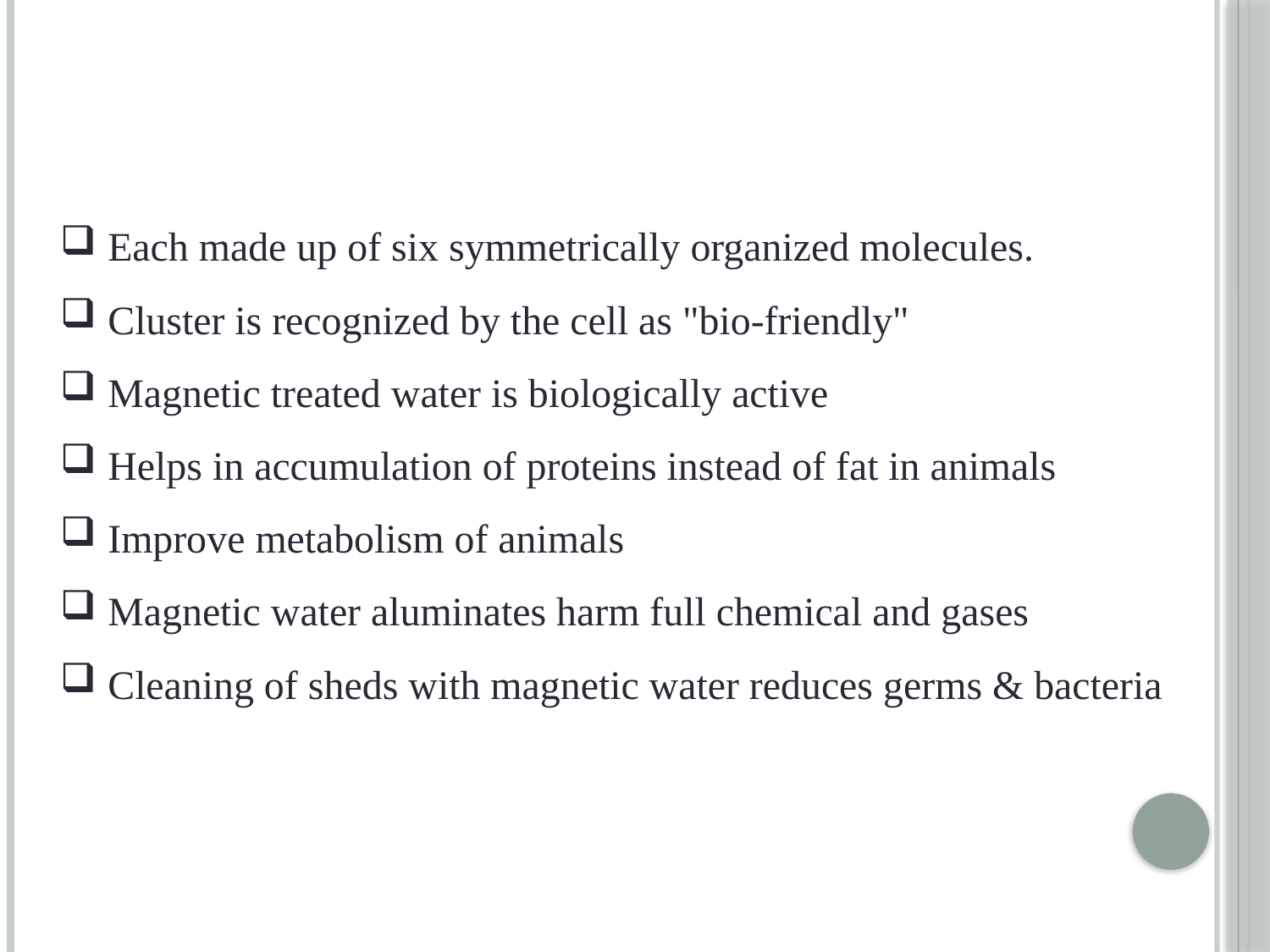

Each made up of six symmetrically organized molecules.
Cluster is recognized by the cell as "bio-friendly"
Magnetic treated water is biologically active
Helps in accumulation of proteins instead of fat in animals
Improve metabolism of animals
Magnetic water aluminates harm full chemical and gases
Cleaning of sheds with magnetic water reduces germs & bacteria